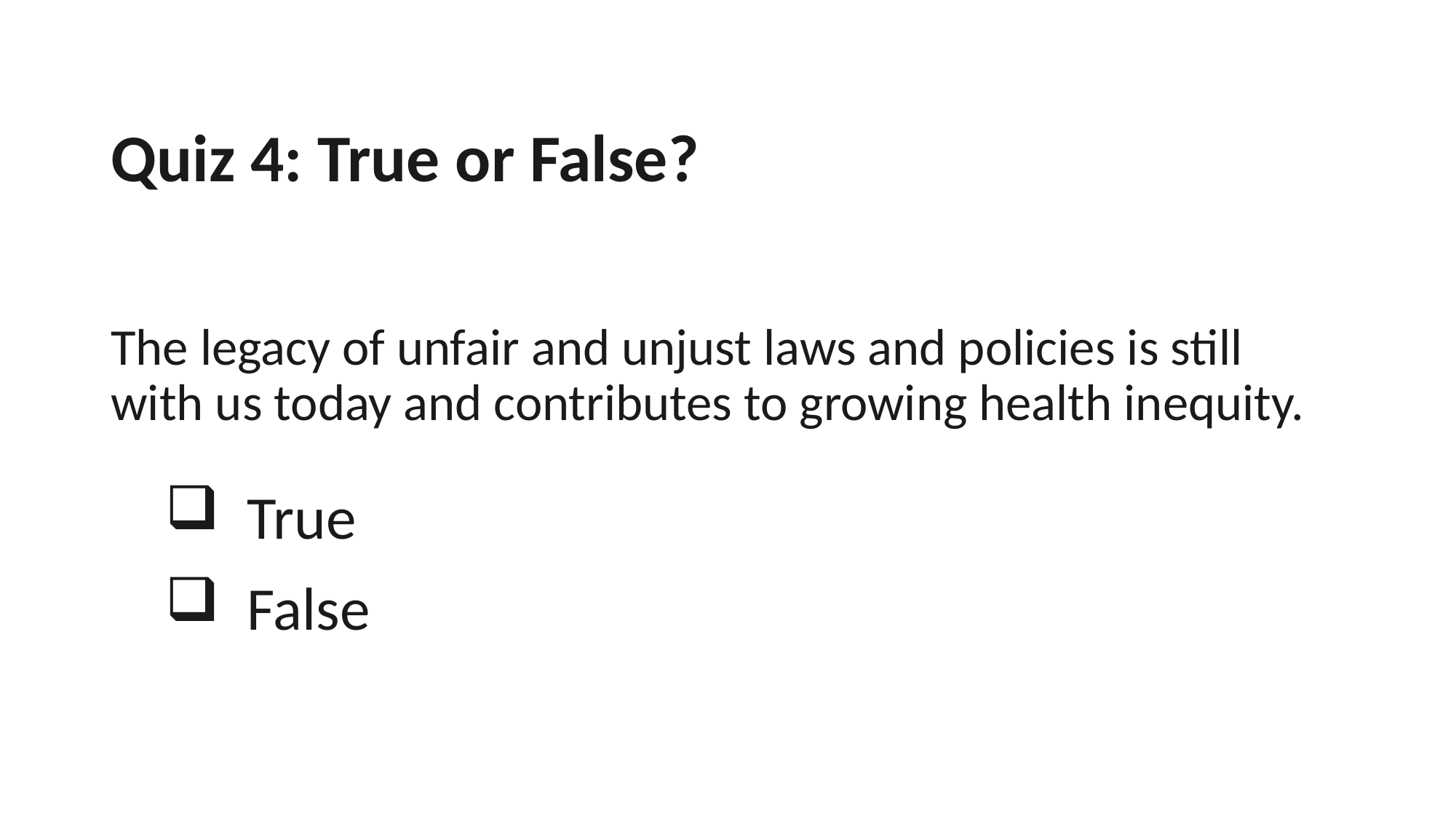

# Quiz 4: True or False?
The legacy of unfair and unjust laws and policies is still with us today and contributes to growing health inequity.
True
False